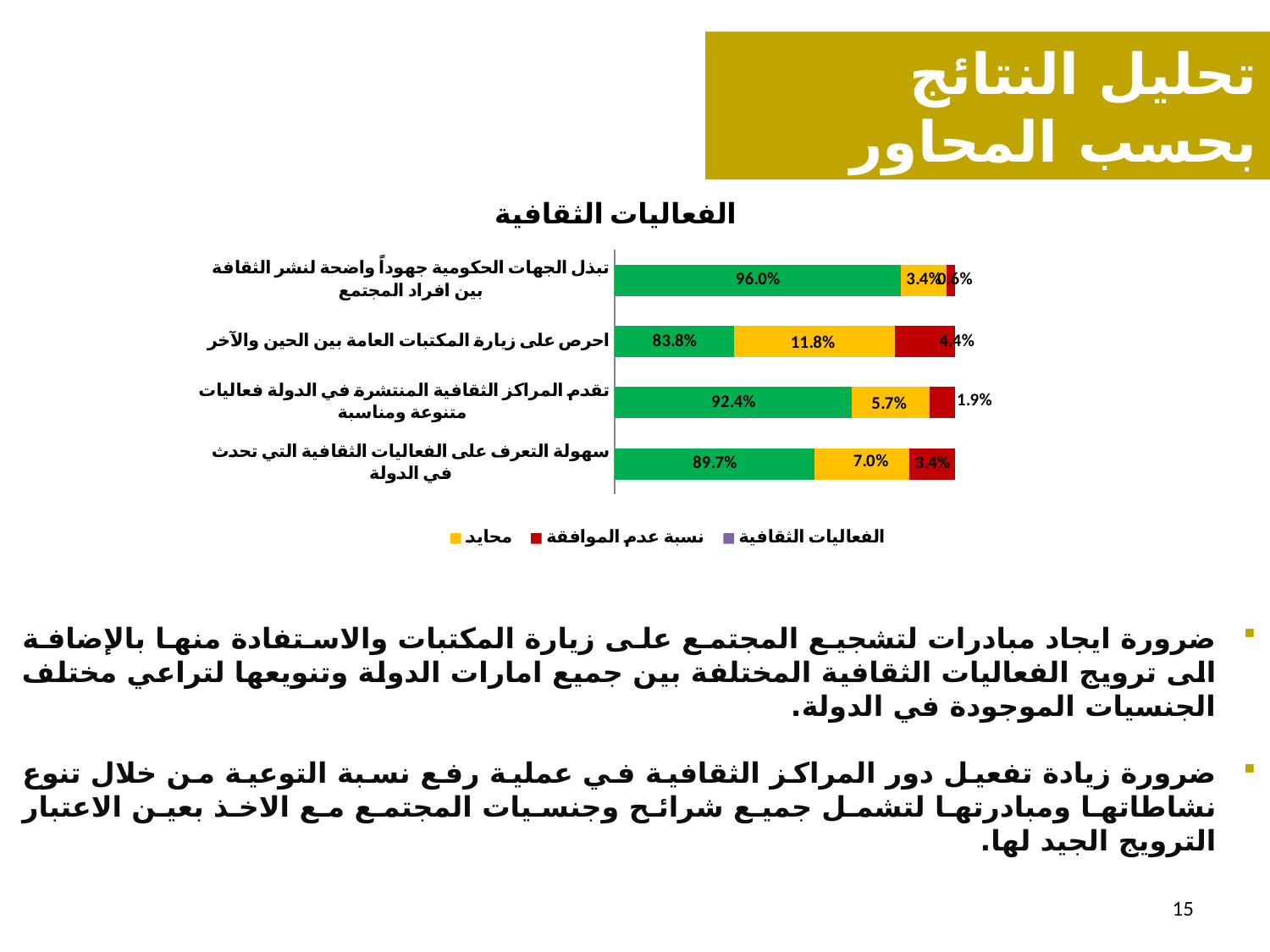

تحليل النتائج بحسب المحاور

### Chart: الفعاليات الثقافية

| Category | نسبة الموافقة | محايد | نسبة عدم الموافقة | الفعاليات الثقافية |
|---|---|---|---|---|
| سهولة التعرف على الفعاليات الثقافية التي تحدث في الدولة | 0.8966244725738397 | 0.0696 | 0.03375527426160337 | None |
| تقدم المراكز الثقافية المنتشرة في الدولة فعاليات متنوعة ومناسبة  | 0.9240506329113924 | 0.057 | 0.018987341772151896 | None |
| احرص على زيارة المكتبات العامة بين الحين والآخر | 0.8375527426160337 | 0.1181 | 0.04430379746835443 | None |
| تبذل الجهات الحكومية جهوداً واضحة لنشر الثقافة بين افراد المجتمع | 0.9599156118143459 | 0.03375527426160337 | 0.006329113924050632 | None |
ضرورة ايجاد مبادرات لتشجيع المجتمع على زيارة المكتبات والاستفادة منها بالإضافة الى ترويج الفعاليات الثقافية المختلفة بين جميع امارات الدولة وتنويعها لتراعي مختلف الجنسيات الموجودة في الدولة.

ضرورة زيادة تفعيل دور المراكز الثقافية في عملية رفع نسبة التوعية من خلال تنوع نشاطاتها ومبادرتها لتشمل جميع شرائح وجنسيات المجتمع مع الاخذ بعين الاعتبار الترويج الجيد لها.

15